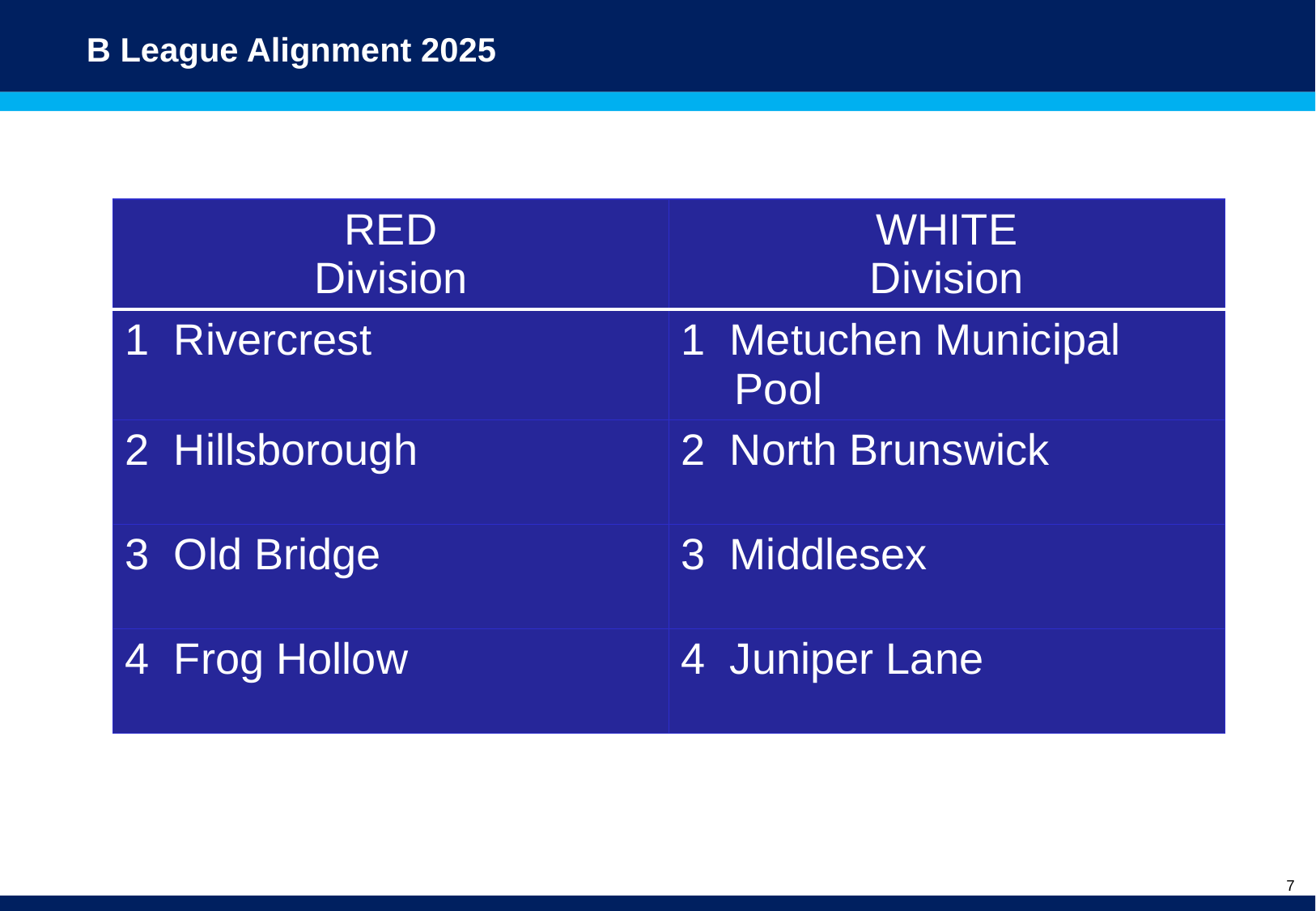

# B League Alignment 2025
| RED Division | WHITE Division |
| --- | --- |
| 1 Rivercrest | 1 Metuchen Municipal Pool |
| 2 Hillsborough | 2 North Brunswick |
| 3 Old Bridge | 3 Middlesex |
| 4 Frog Hollow | 4 Juniper Lane |
7